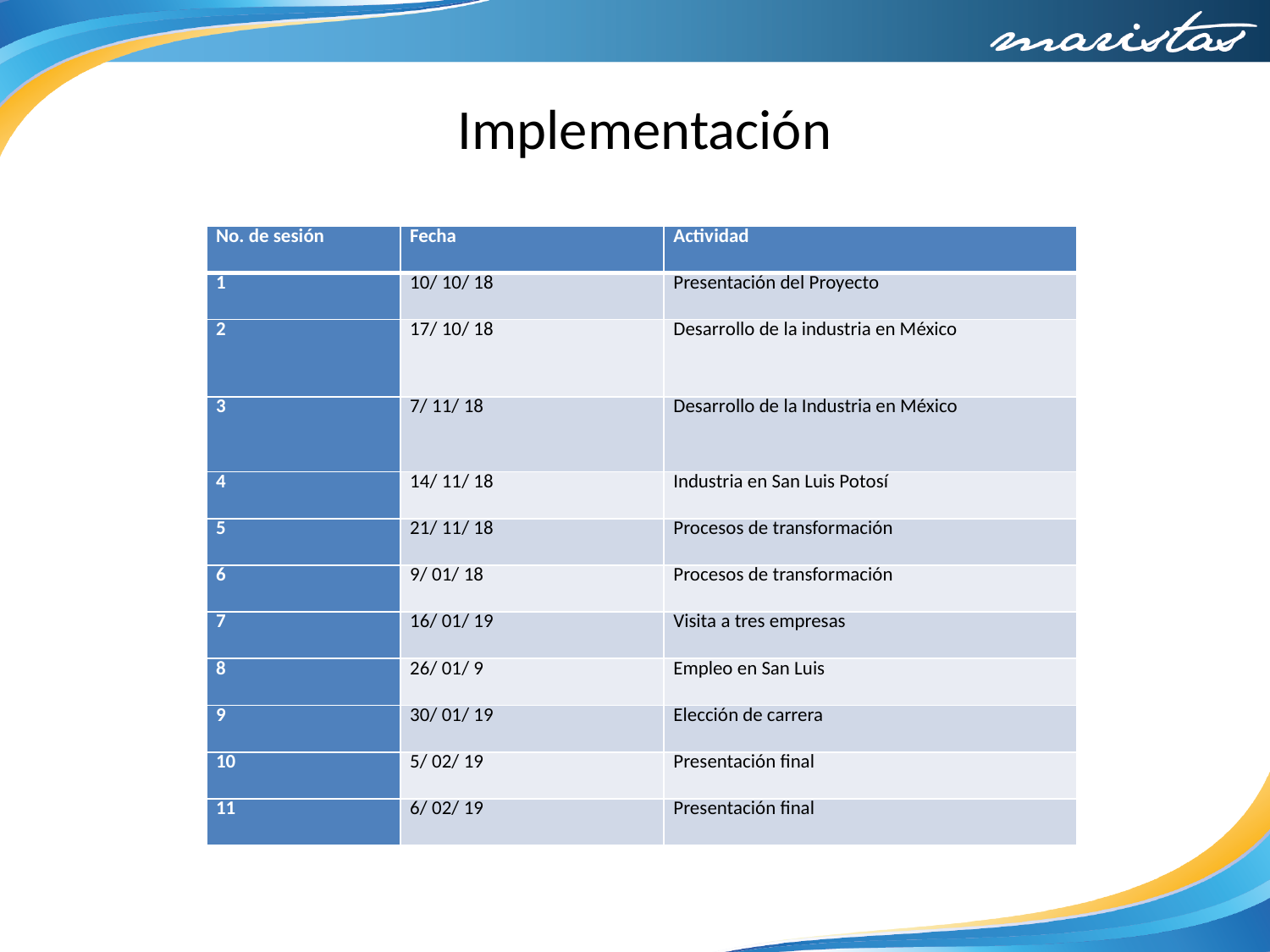

Implementación
| No. de sesión | Fecha | Actividad |
| --- | --- | --- |
| 1 | 10/ 10/ 18 | Presentación del Proyecto |
| 2 | 17/ 10/ 18 | Desarrollo de la industria en México |
| 3 | 7/ 11/ 18 | Desarrollo de la Industria en México |
| 4 | 14/ 11/ 18 | Industria en San Luis Potosí |
| 5 | 21/ 11/ 18 | Procesos de transformación |
| 6 | 9/ 01/ 18 | Procesos de transformación |
| 7 | 16/ 01/ 19 | Visita a tres empresas |
| 8 | 26/ 01/ 9 | Empleo en San Luis |
| 9 | 30/ 01/ 19 | Elección de carrera |
| 10 | 5/ 02/ 19 | Presentación final |
| 11 | 6/ 02/ 19 | Presentación final |